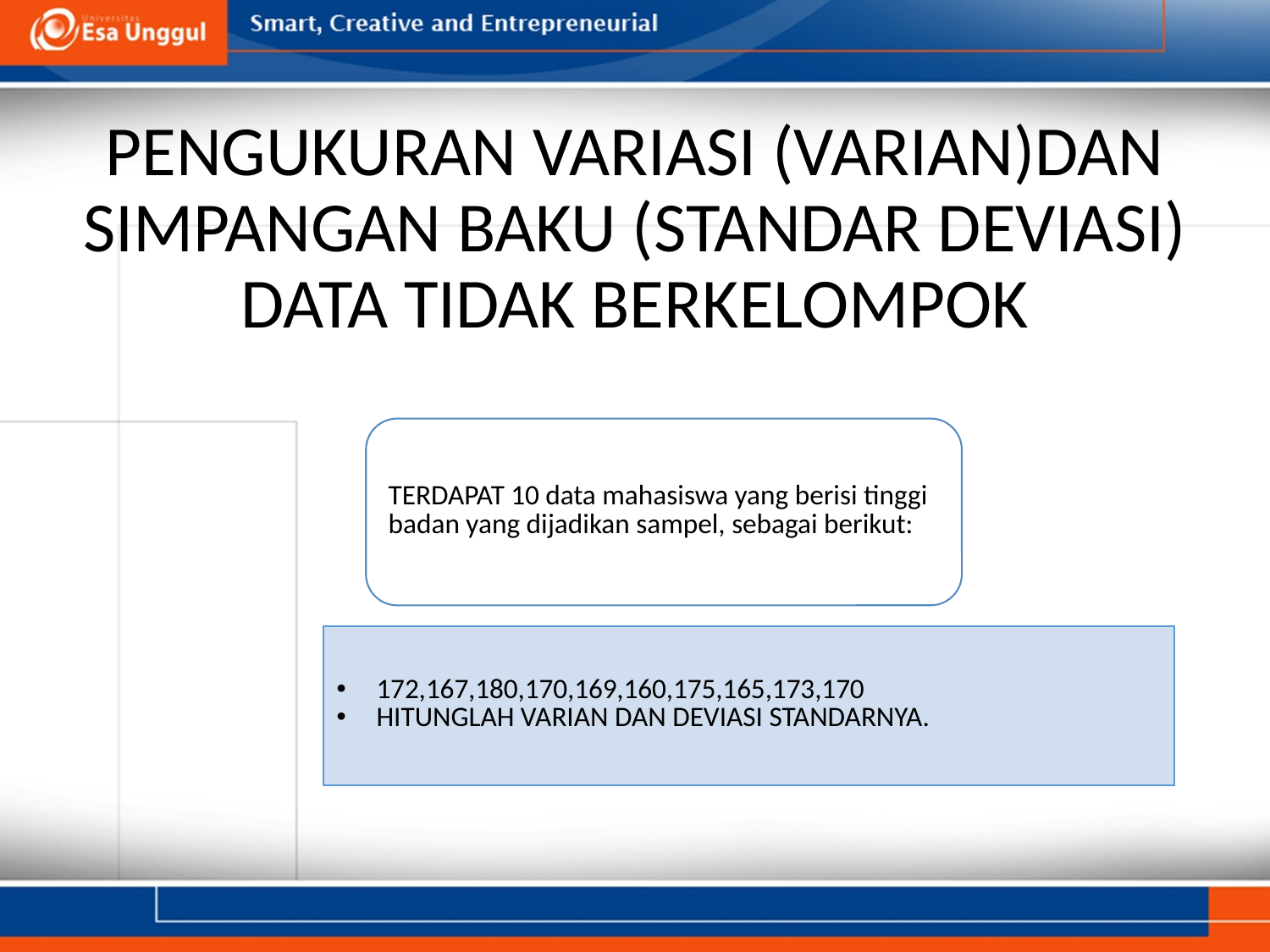

# PENGUKURAN VARIASI (VARIAN)DAN SIMPANGAN BAKU (STANDAR DEVIASI) DATA TIDAK BERKELOMPOK
TERDAPAT 10 data mahasiswa yang berisi tinggi badan yang dijadikan sampel, sebagai berikut:
172,167,180,170,169,160,175,165,173,170
HITUNGLAH VARIAN DAN DEVIASI STANDARNYA.